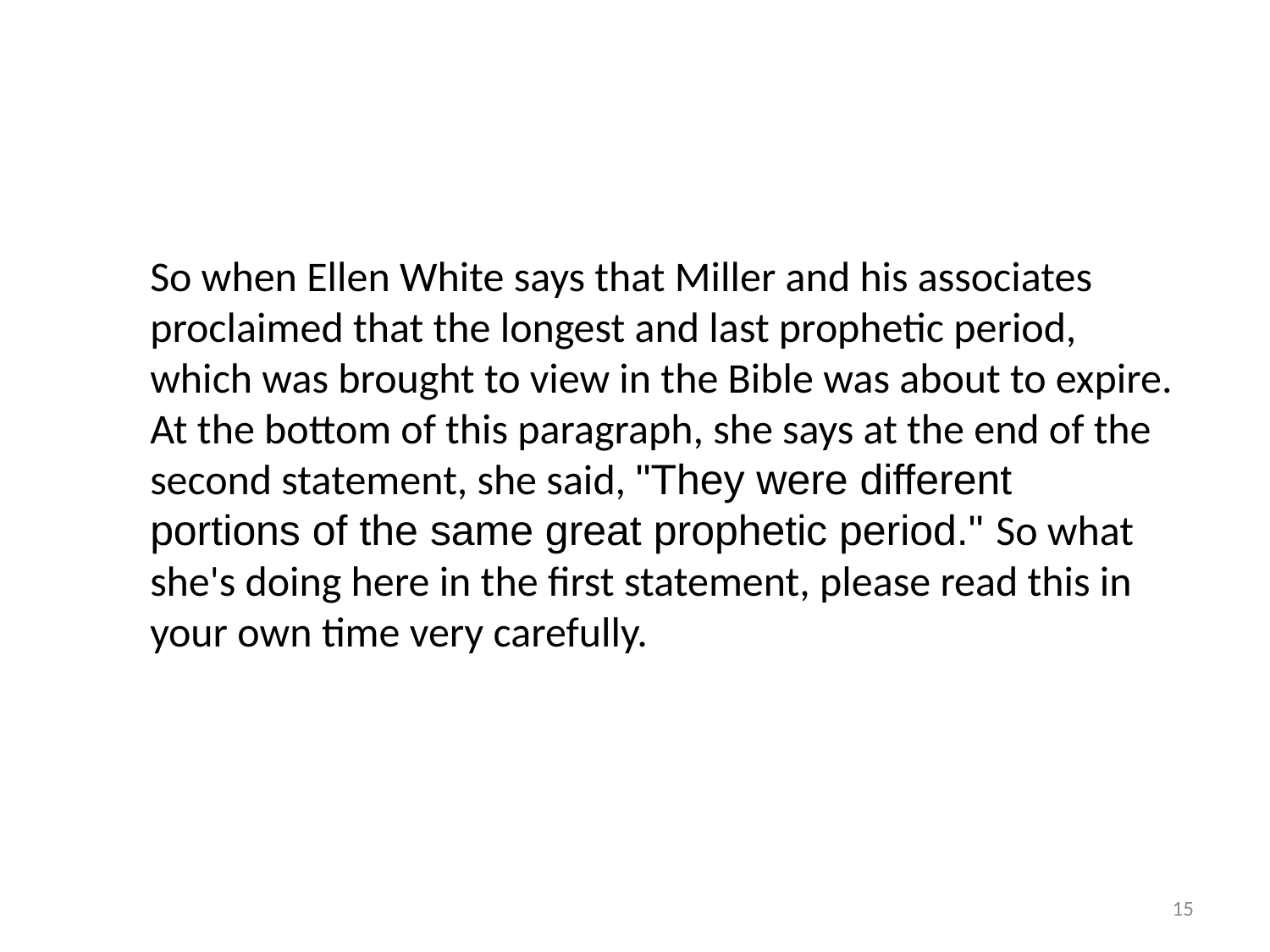

So when Ellen White says that Miller and his associates proclaimed that the longest and last prophetic period, which was brought to view in the Bible was about to expire. At the bottom of this paragraph, she says at the end of the second statement, she said, "They were different portions of the same great prophetic period." So what she's doing here in the first statement, please read this in your own time very carefully.

15